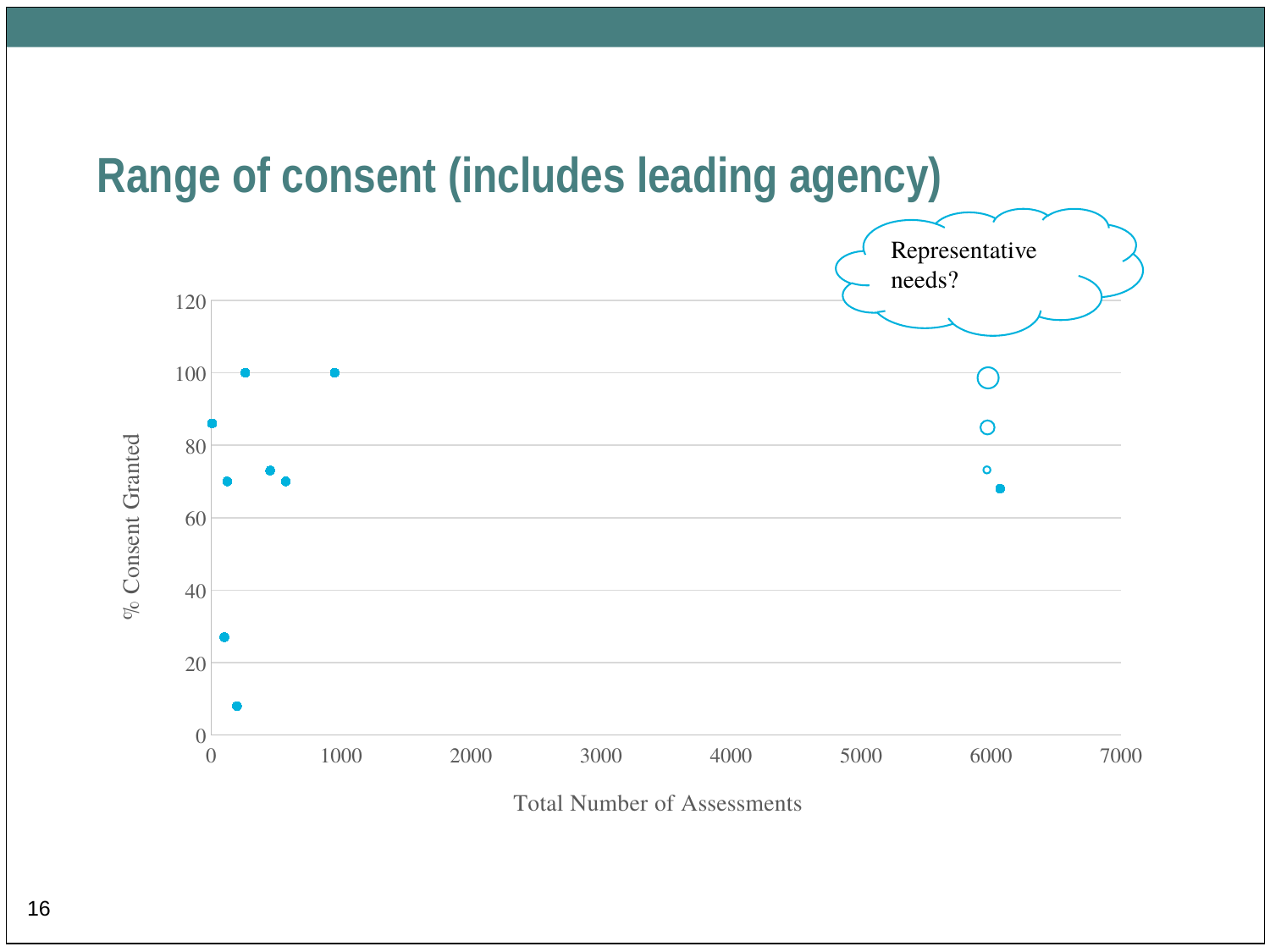

# Range of consent (includes leading agency)
Representative needs?

### Chart

| Category | % consent granted |
|---|---|
16